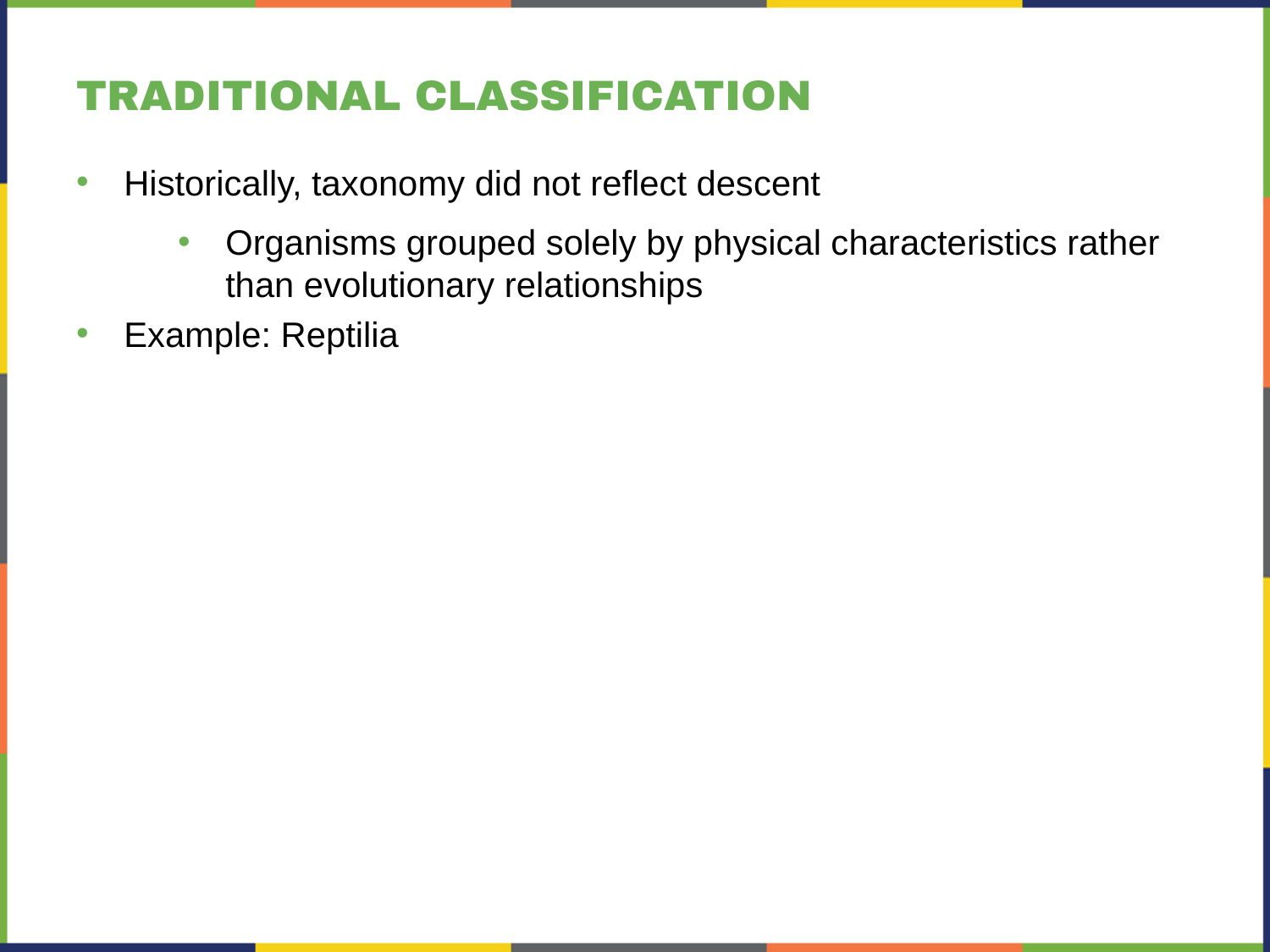

# TRADITIONAL CLASSIFICATION
Historically, taxonomy did not reflect descent
Organisms grouped solely by physical characteristics rather than evolutionary relationships
Example: Reptilia